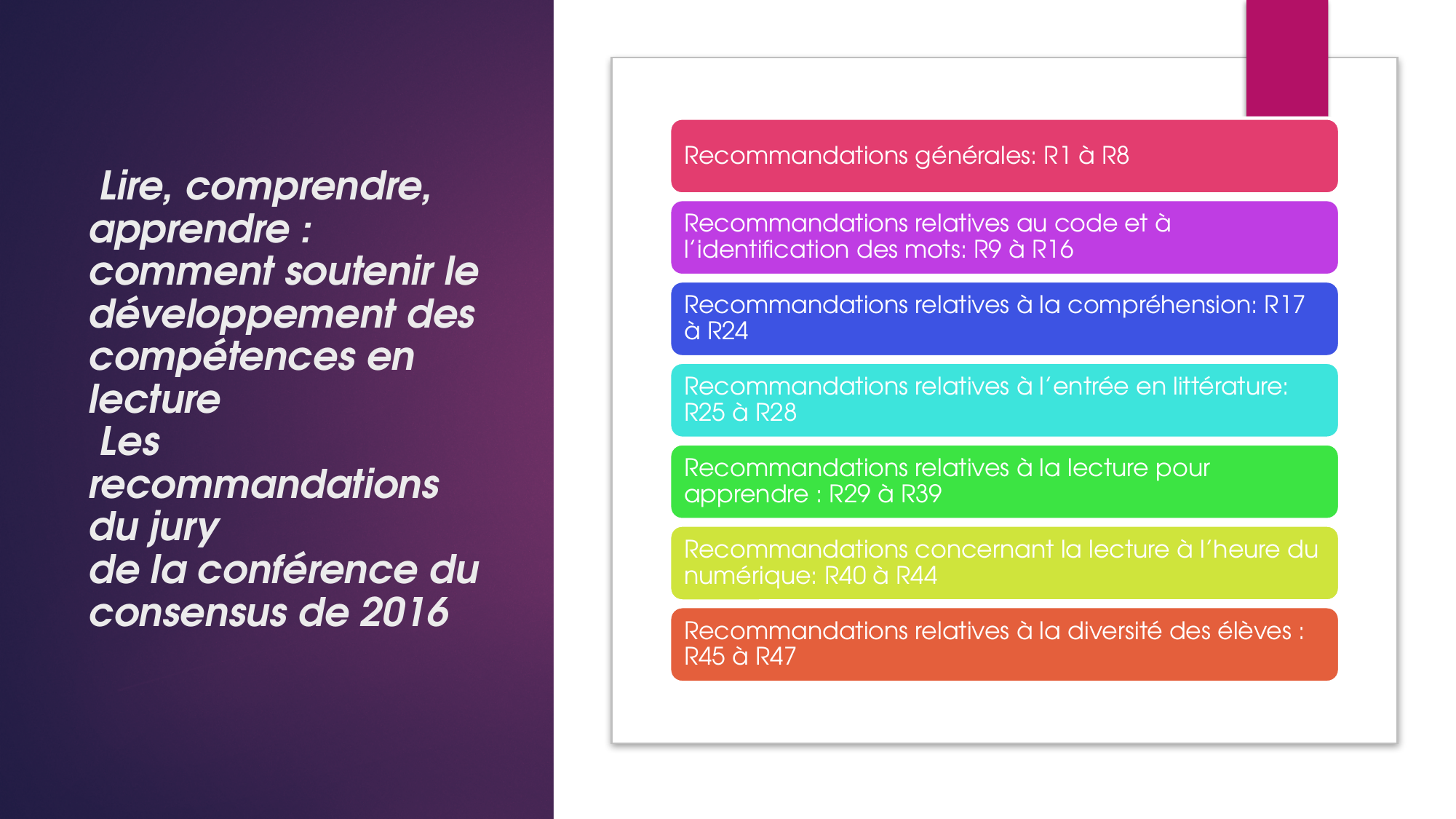

# Lire, comprendre, apprendre : comment soutenir le développement des compétences en lecture  Les recommandations du jury de la conférence du consensus de 2016
Recommandations générales: R1 à R8
Recommandations relatives au code et à l’identification des mots: R9 à R16
Recommandations relatives à la compréhension: R17 à R24
Recommandations relatives à l’entrée en littérature: R25 à R28
Recommandations relatives à la lecture pour apprendre : R29 à R39
Recommandations concernant la lecture à l’heure du numérique: R40 à R44
Recommandations relatives à la diversité des élèves : R45 à R47